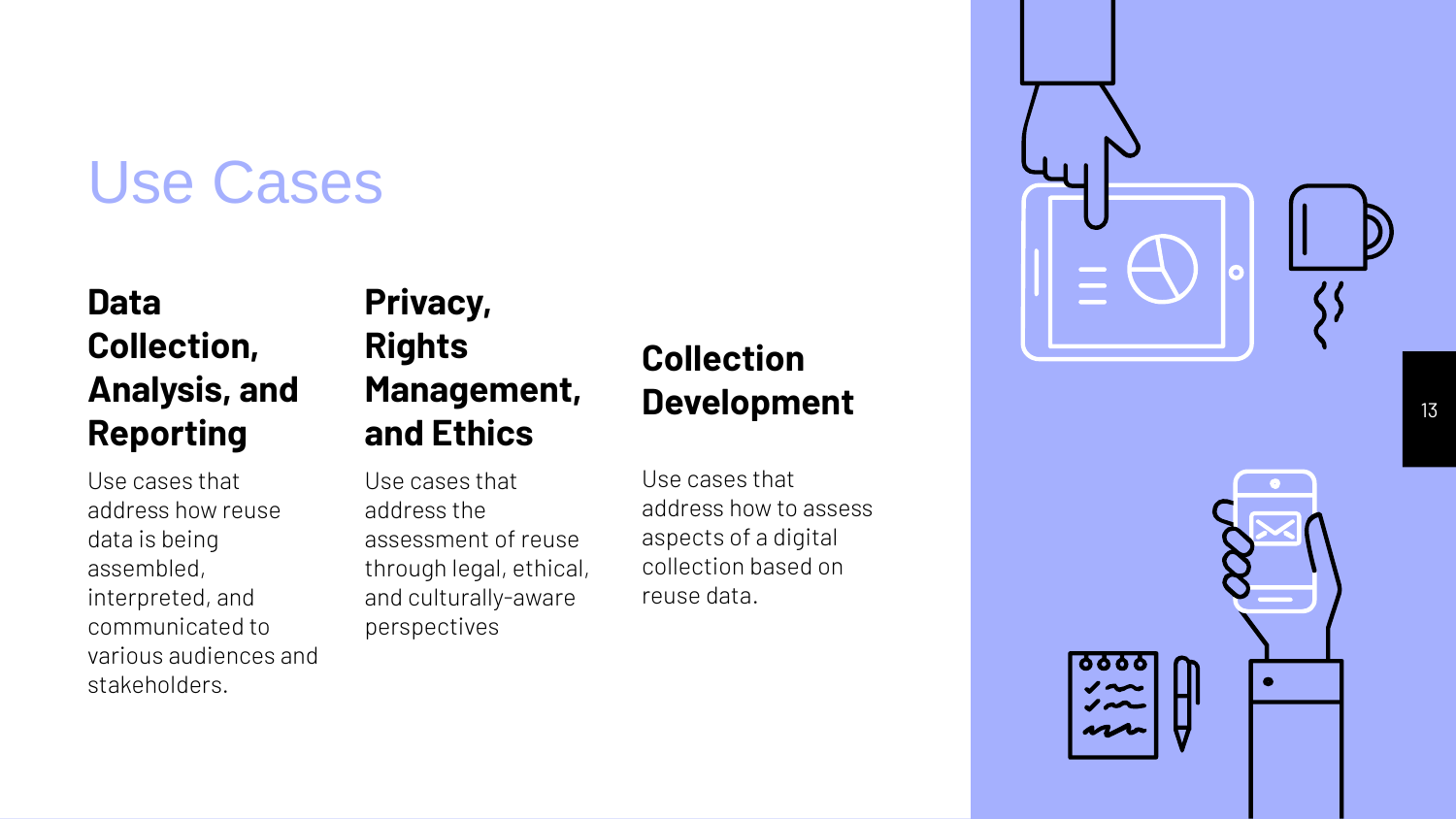

# Use Cases
Data Collection, Analysis, and Reporting
Use cases that address how reuse data is being assembled, interpreted, and communicated to various audiences and stakeholders.
Privacy, Rights Management, and Ethics
Use cases that address the assessment of reuse through legal, ethical, and culturally-aware perspectives

Collection Development

Use cases that address how to assess aspects of a digital collection based on reuse data.

13